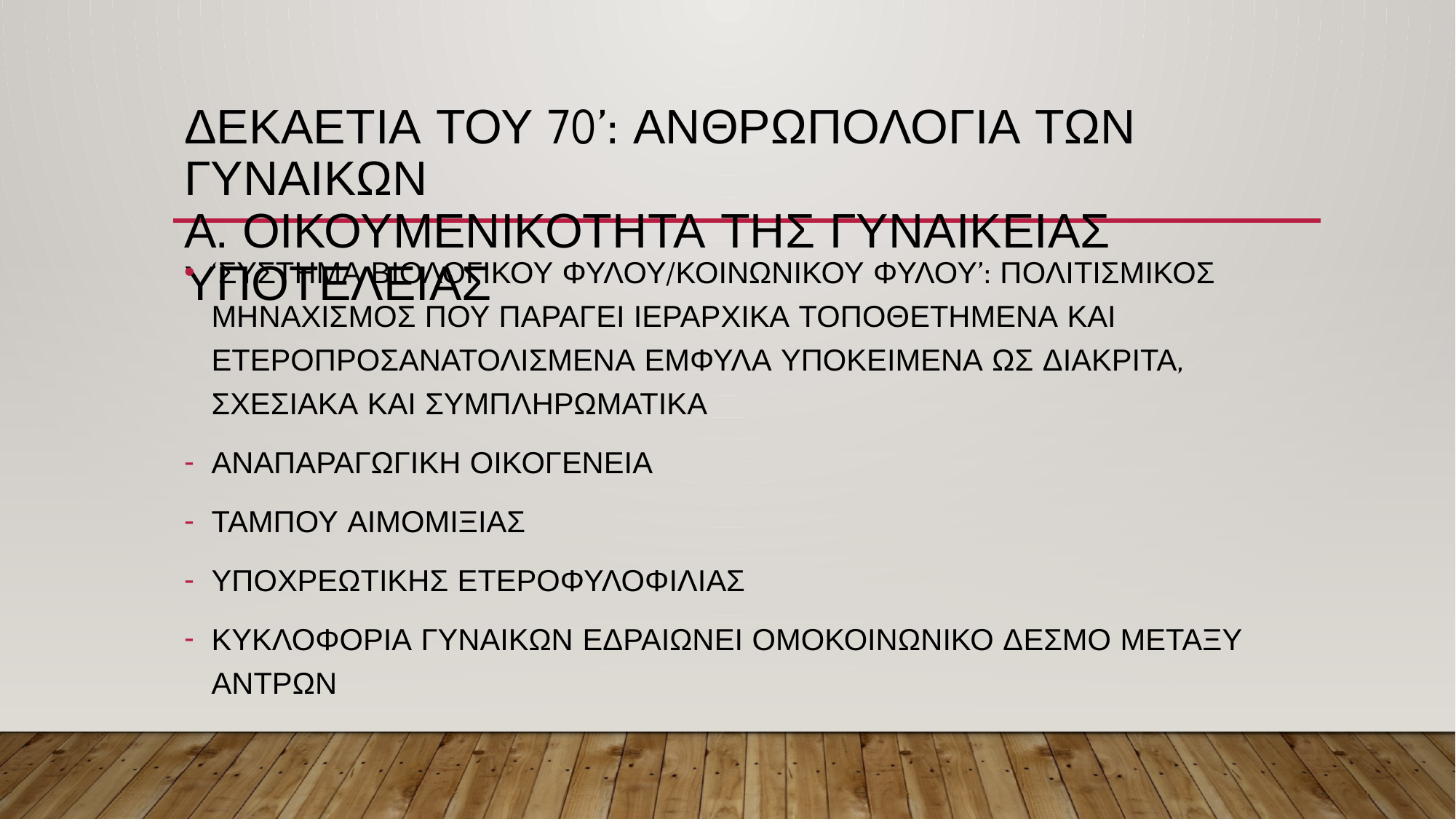

# ΔΕΚΑΕΤΙΑ ΤΟΥ 70’: ΑΝΘΡΩΠΟΛΟΓΙΑ ΤΩΝ ΓΥΝΑΙΚΩΝ Α. ΟΙΚΟΥΜΕΝΙΚΟΤΗΤΑ ΤΗΣ ΓΥΝΑΙΚΕΙΑΣ ΥΠΟΤΕΛΕΙΑΣ
‘ΣΥΣΤΗΜΑ ΒΙΟΛΟΓΙΚΟΥ ΦΥΛΟΥ/ΚΟΙΝΩΝΙΚΟΥ ΦΥΛΟΥ’: ΠΟΛΙΤΙΣΜΙΚΟΣ ΜΗΝΑΧΙΣΜΟΣ ΠΟΥ ΠΑΡΑΓΕΙ ΙΕΡΑΡΧΙΚΑ ΤΟΠΟΘΕΤΗΜΕΝΑ ΚΑΙ ΕΤΕΡΟΠΡΟΣΑΝΑΤΟΛΙΣΜΕΝΑ ΕΜΦΥΛΑ ΥΠΟΚΕΙΜΕΝΑ ΩΣ ΔΙΑΚΡΙΤΑ, ΣΧΕΣΙΑΚΑ ΚΑΙ ΣΥΜΠΛΗΡΩΜΑΤΙΚΑ
ΑΝΑΠΑΡΑΓΩΓΙΚΗ ΟΙΚΟΓΕΝΕΙΑ
ΤΑΜΠΟΥ ΑΙΜΟΜΙΞΙΑΣ
ΥΠΟΧΡΕΩΤΙΚΗΣ ΕΤΕΡΟΦΥΛΟΦΙΛΙΑΣ
ΚΥΚΛΟΦΟΡΙΑ ΓΥΝΑΙΚΩΝ ΕΔΡΑΙΩΝΕΙ ΟΜΟΚΟΙΝΩΝΙΚΟ ΔΕΣΜΟ ΜΕΤΑΞΥ ΑΝΤΡΩΝ